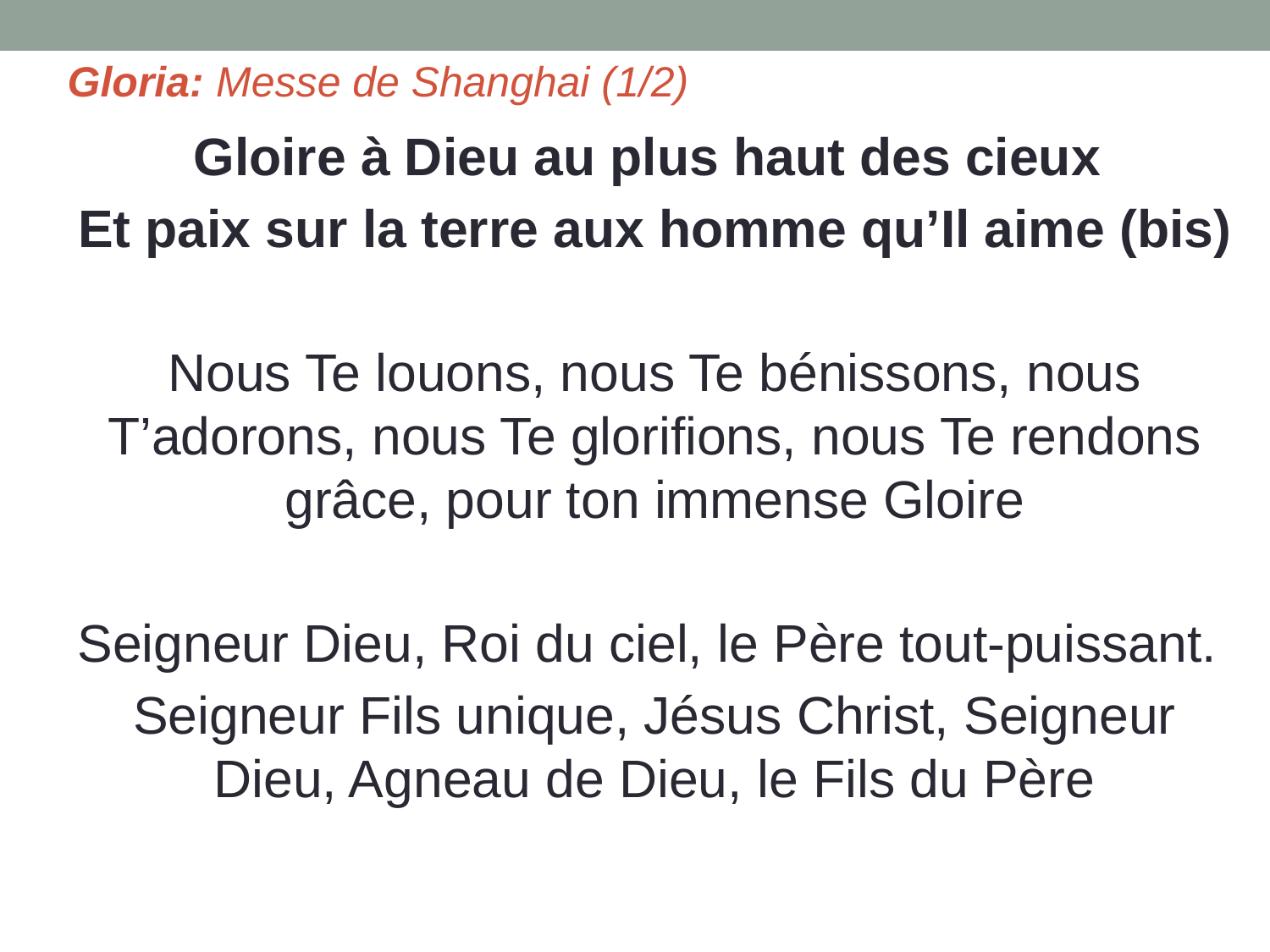

# Gloria: Messe de Shanghai (1/2)
Gloire à Dieu au plus haut des cieux
Et paix sur la terre aux homme qu’Il aime (bis)

Nous Te louons, nous Te bénissons, nous T’adorons, nous Te glorifions, nous Te rendons grâce, pour ton immense Gloire

Seigneur Dieu, Roi du ciel, le Père tout-puissant.
Seigneur Fils unique, Jésus Christ, Seigneur Dieu, Agneau de Dieu, le Fils du Père